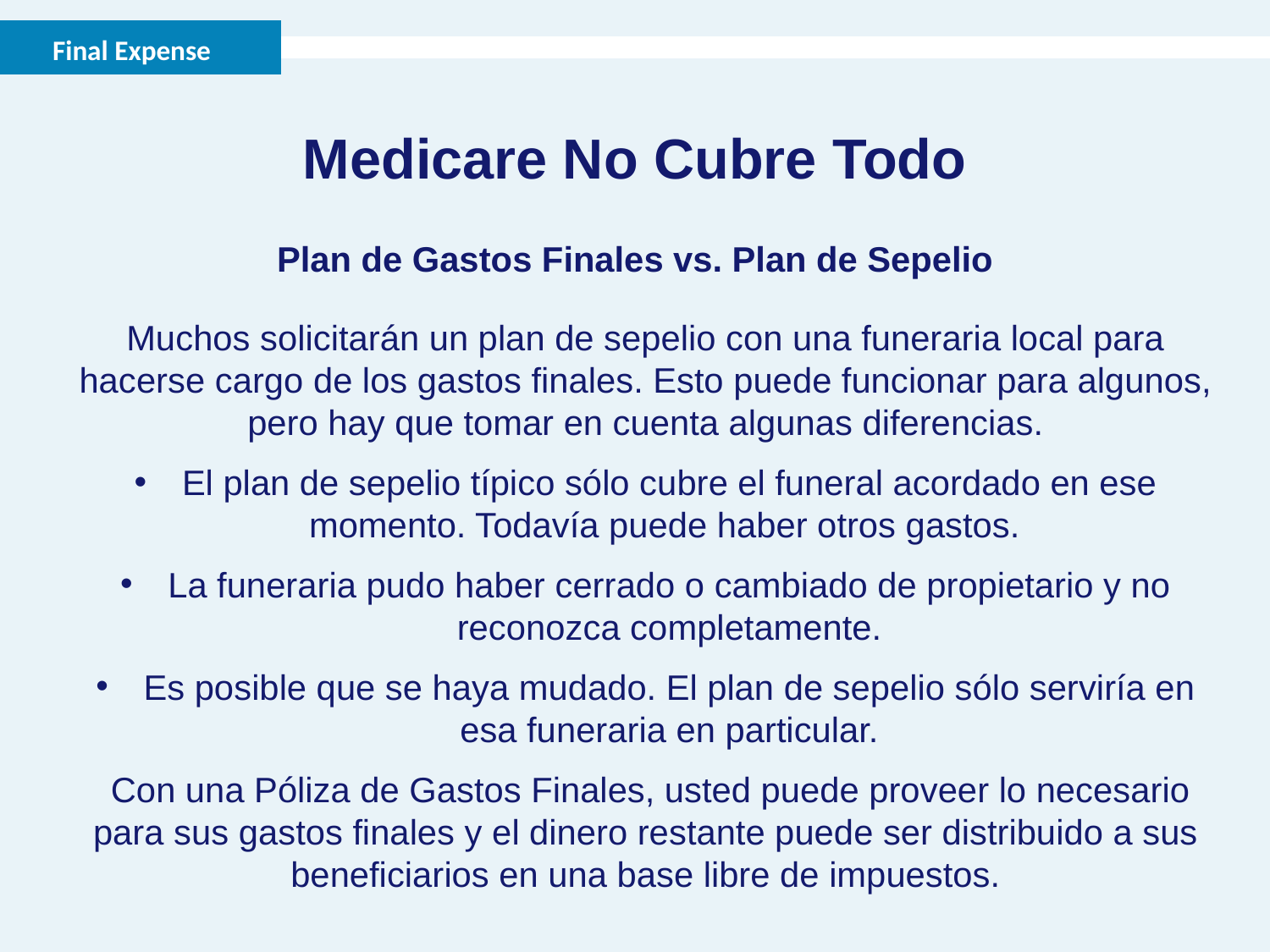

Final Expense

Medicare No Cubre Todo
Plan de Gastos Finales vs. Plan de Sepelio
Muchos solicitarán un plan de sepelio con una funeraria local para hacerse cargo de los gastos finales. Esto puede funcionar para algunos, pero hay que tomar en cuenta algunas diferencias.
El plan de sepelio típico sólo cubre el funeral acordado en ese momento. Todavía puede haber otros gastos.
La funeraria pudo haber cerrado o cambiado de propietario y no reconozca completamente.
Es posible que se haya mudado. El plan de sepelio sólo serviría en esa funeraria en particular.
 Con una Póliza de Gastos Finales, usted puede proveer lo necesario para sus gastos finales y el dinero restante puede ser distribuido a sus beneficiarios en una base libre de impuestos.